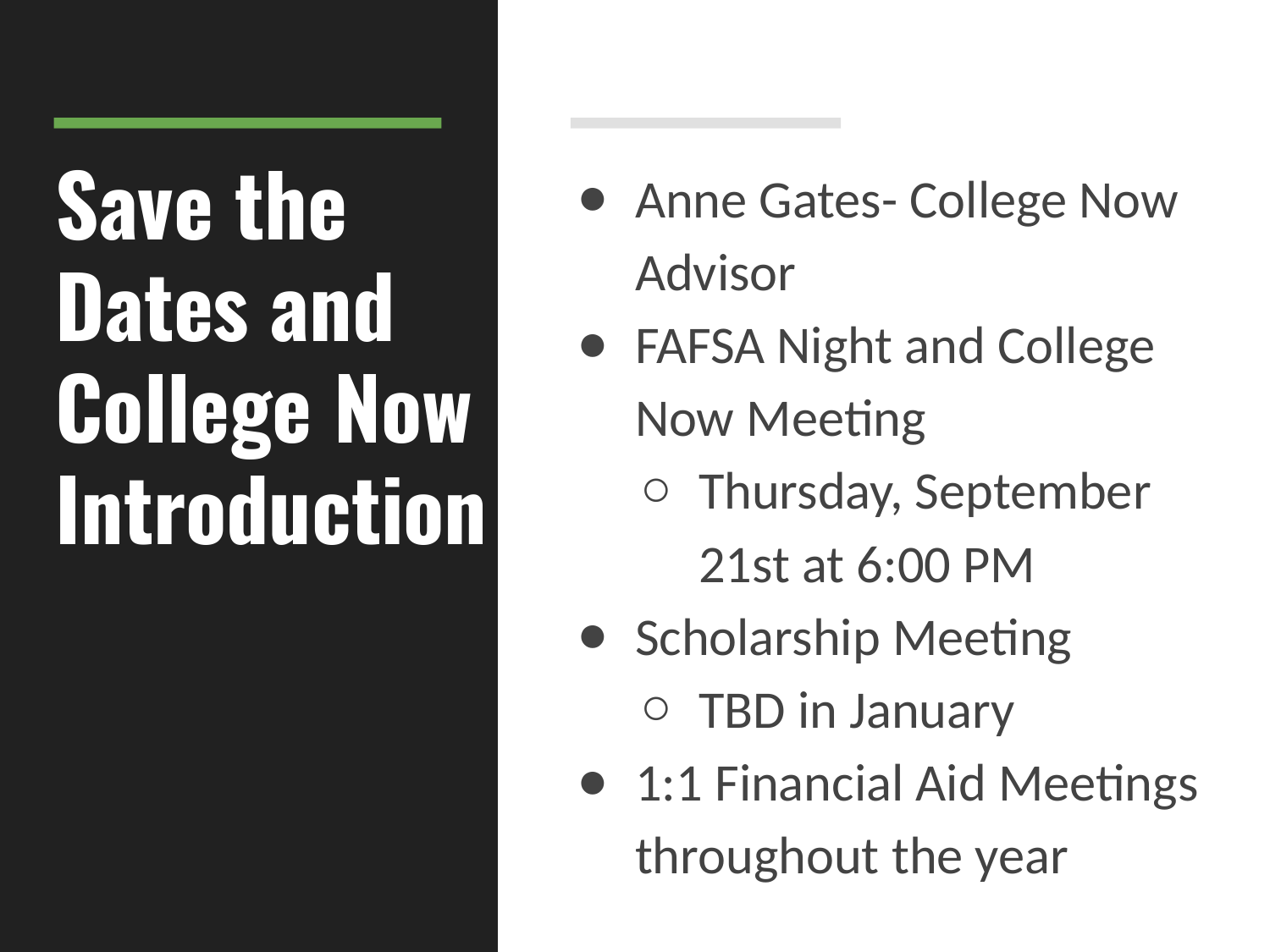

Anne Gates- College Now Advisor
FAFSA Night and College Now Meeting
Thursday, September 21st at 6:00 PM
Scholarship Meeting
TBD in January
1:1 Financial Aid Meetings throughout the year
# Save the Dates and
College Now Introduction